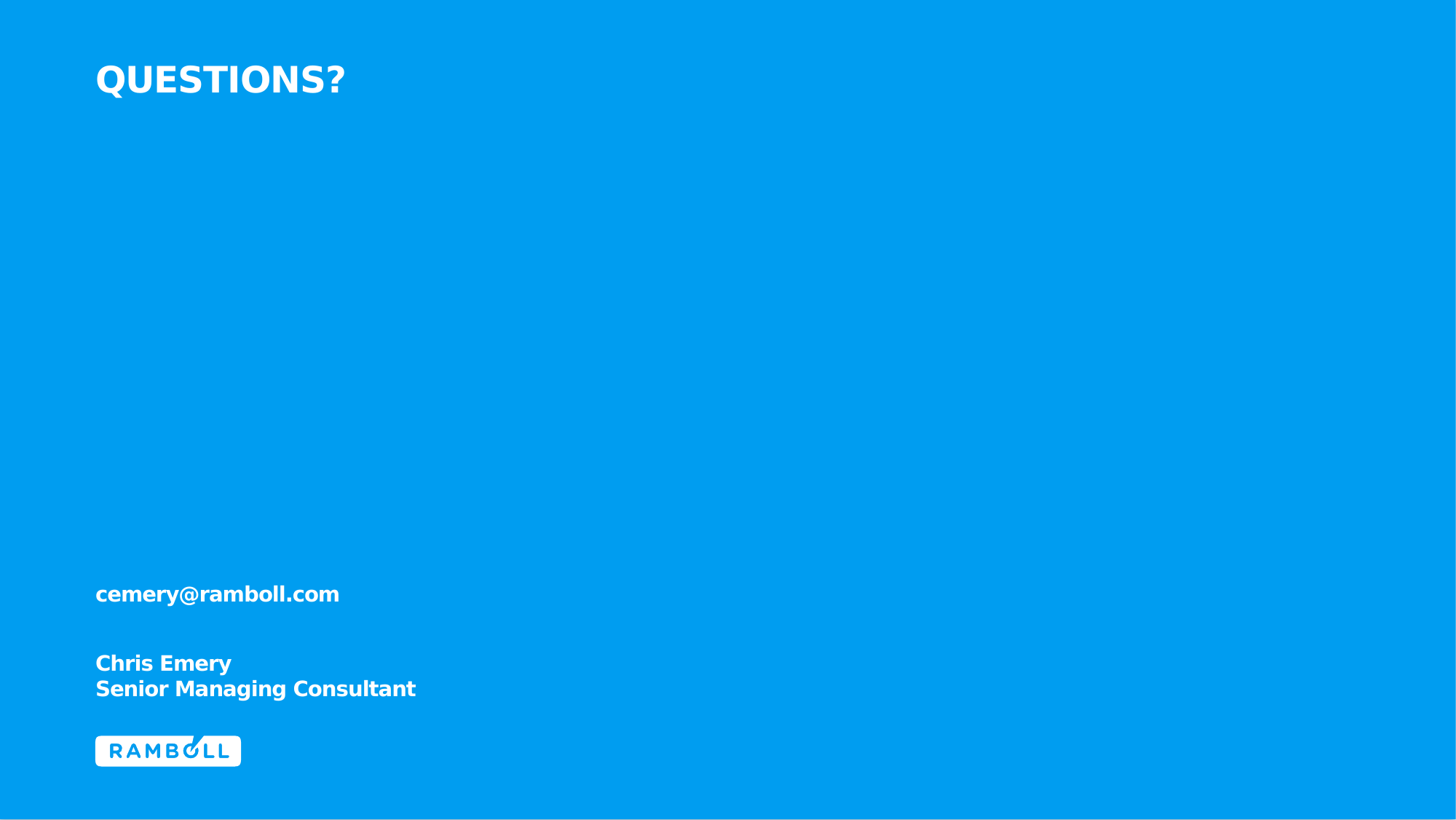

# Questions? cemery@ramboll.com Chris Emery Senior Managing Consultant